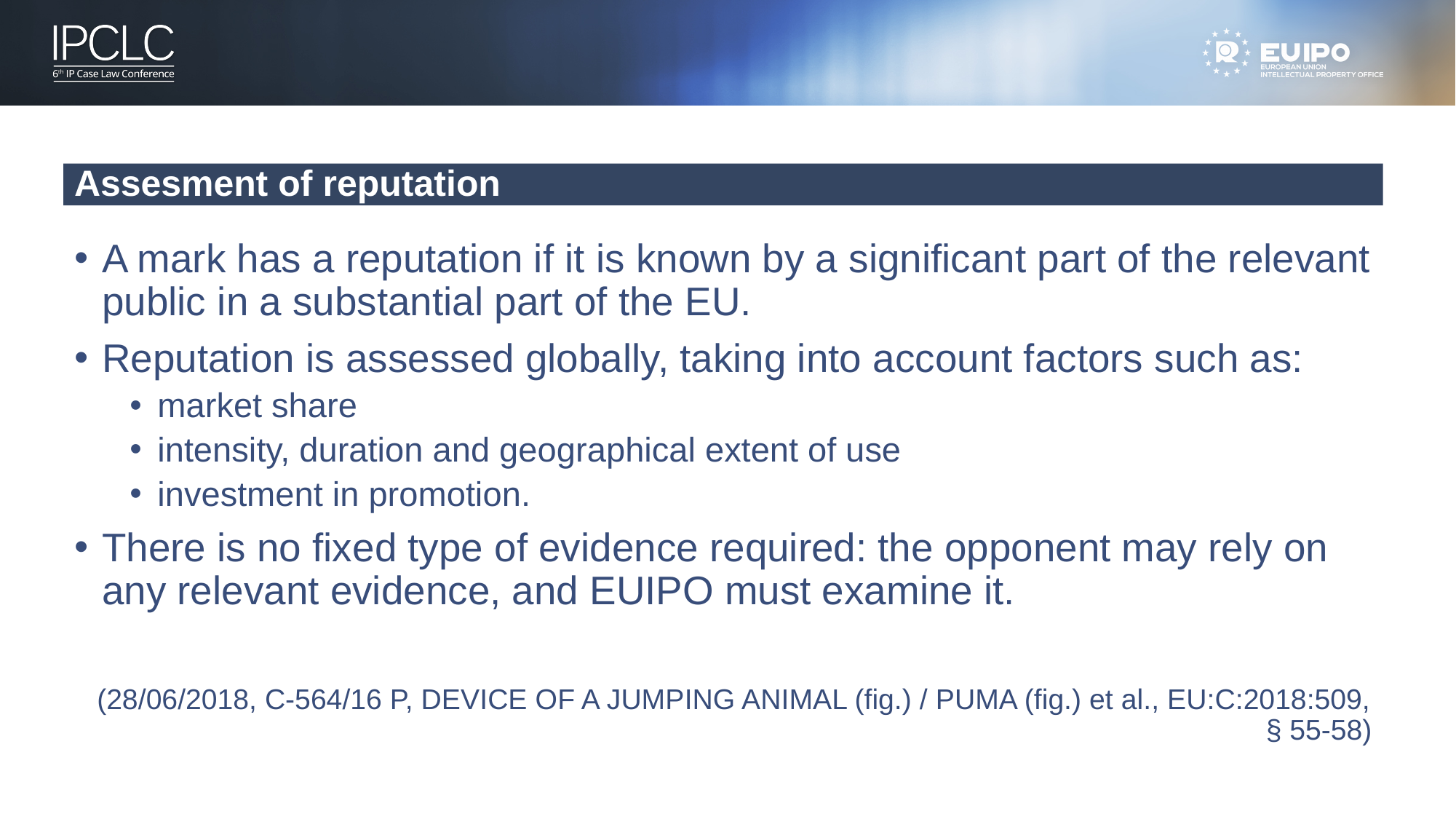

Assesment of reputation
A mark has a reputation if it is known by a significant part of the relevant public in a substantial part of the EU.
Reputation is assessed globally, taking into account factors such as:
market share
intensity, duration and geographical extent of use
investment in promotion.
There is no fixed type of evidence required: the opponent may rely on any relevant evidence, and EUIPO must examine it.

(28/06/2018, C-564/16 P, DEVICE OF A JUMPING ANIMAL (fig.) / PUMA (fig.) et al., EU:C:2018:509, § 55-58)